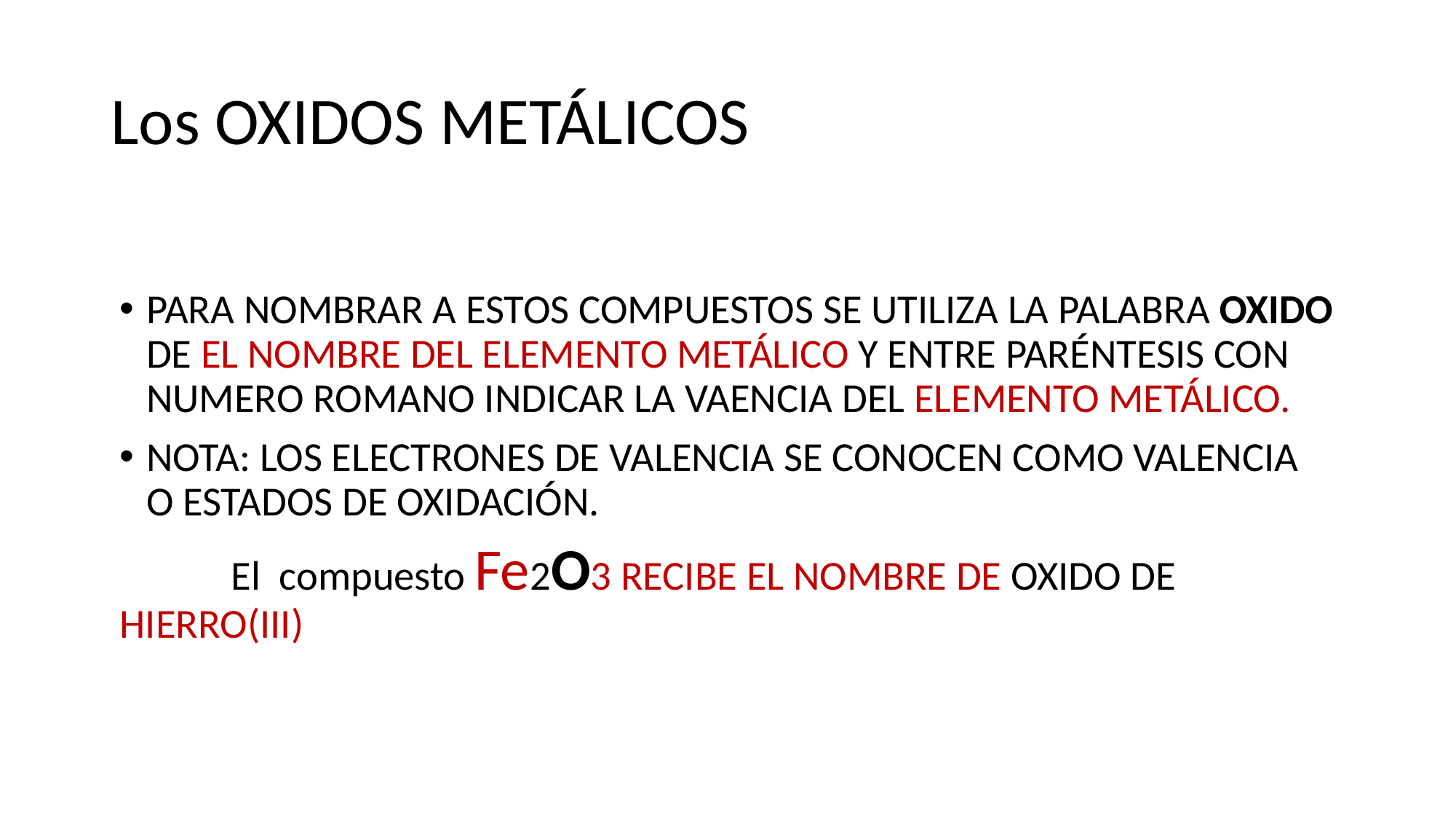

# Los OXIDOS METÁLICOS
PARA NOMBRAR A ESTOS COMPUESTOS SE UTILIZA LA PALABRA OXIDO DE EL NOMBRE DEL ELEMENTO METÁLICO Y ENTRE PARÉNTESIS CON NUMERO ROMANO INDICAR LA VAENCIA DEL ELEMENTO METÁLICO.
NOTA: LOS ELECTRONES DE VALENCIA SE CONOCEN COMO VALENCIA O ESTADOS DE OXIDACIÓN.
            El  compuesto Fe2O3 RECIBE EL NOMBRE DE OXIDO DE HIERRO(III)